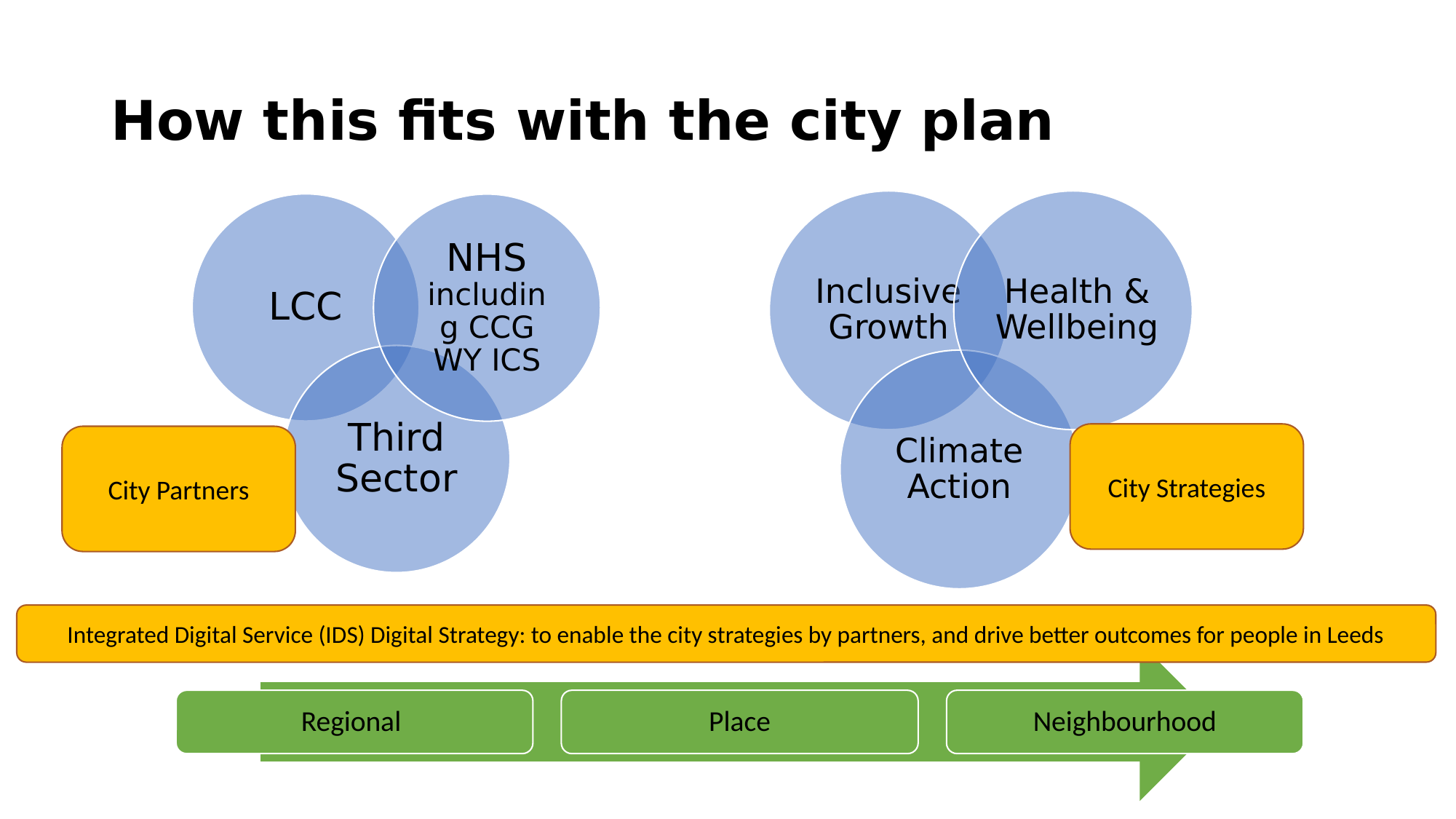

# How this fits with the city plan

Inclusive Growth
Health & Wellbeing

Climate Action

LCC
NHS including CCG WY ICS

Third Sector
City Strategies
City Partners
Integrated Digital Service (IDS) Digital Strategy: to enable the city strategies by partners, and drive better outcomes for people in Leeds

Regional
Place
Neighbourhood